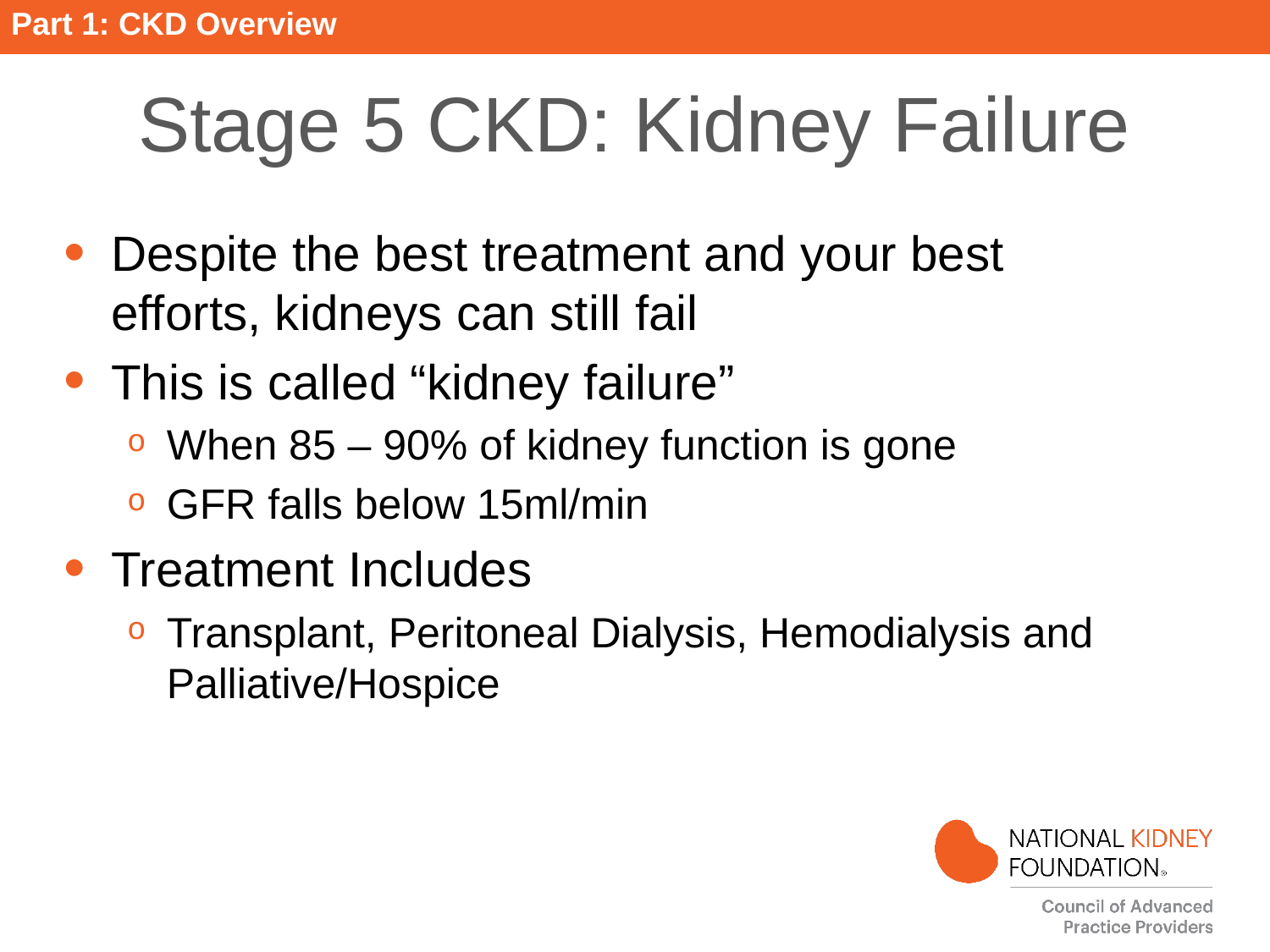

Part 1: CKD Overview
# Stage 5 CKD: Kidney Failure
Despite the best treatment and your best efforts, kidneys can still fail
This is called “kidney failure”
When 85 – 90% of kidney function is gone
GFR falls below 15ml/min
Treatment Includes
Transplant, Peritoneal Dialysis, Hemodialysis and Palliative/Hospice